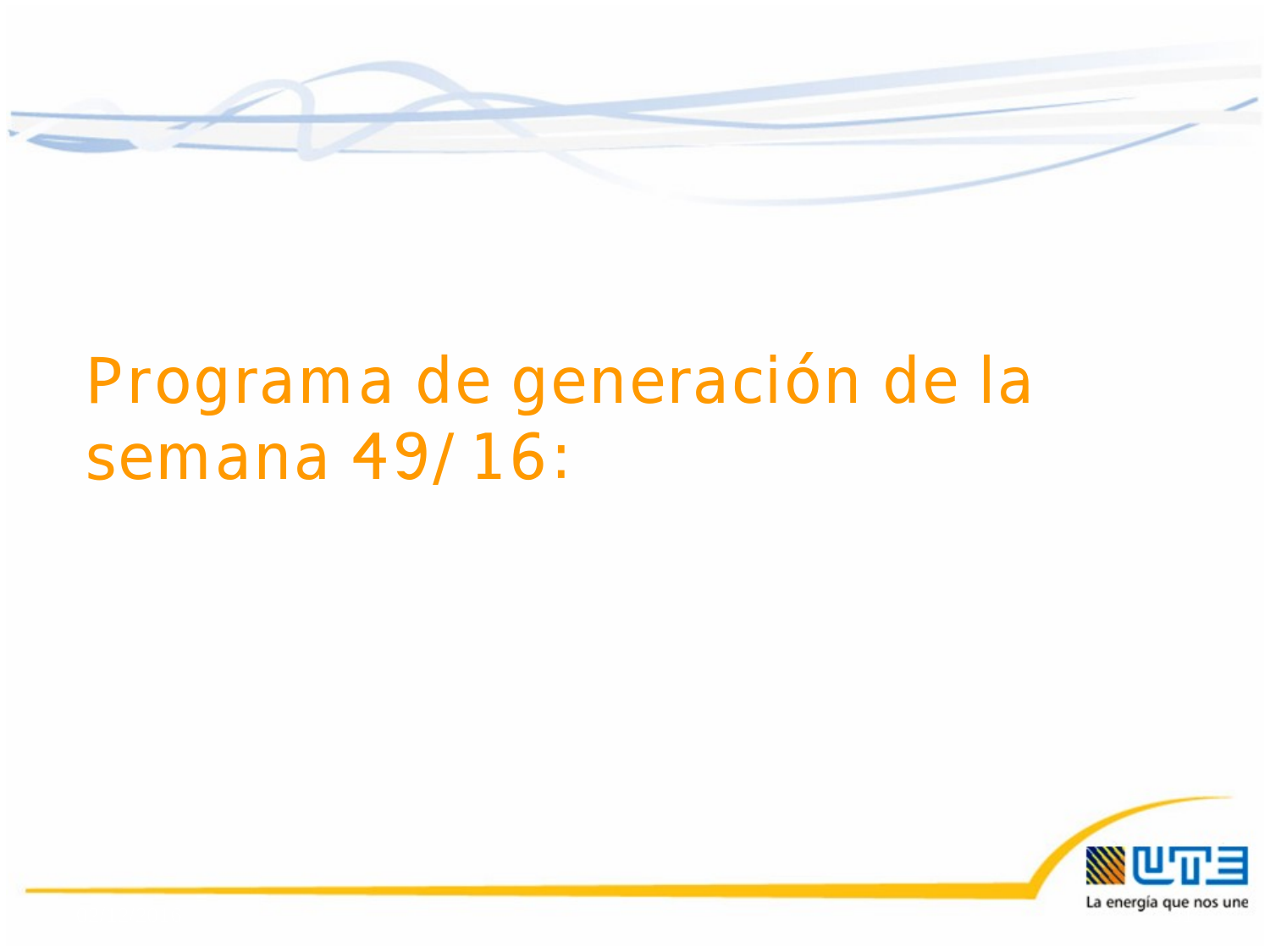

Programa de generación de la semana 49/16:
02/12/2016
31
31